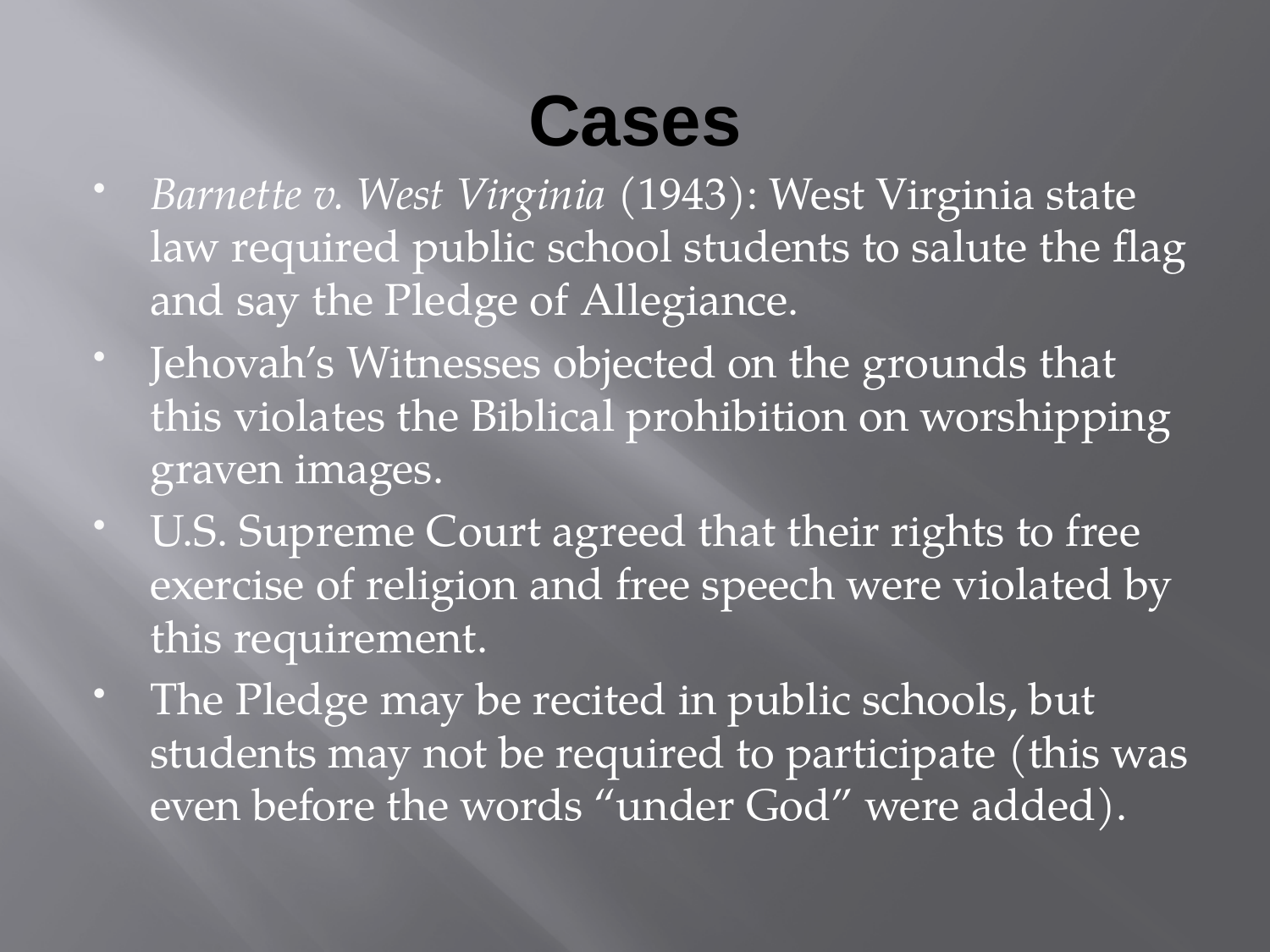

# Cases
Barnette v. West Virginia (1943): West Virginia state law required public school students to salute the flag and say the Pledge of Allegiance.
Jehovah’s Witnesses objected on the grounds that this violates the Biblical prohibition on worshipping graven images.
U.S. Supreme Court agreed that their rights to free exercise of religion and free speech were violated by this requirement.
The Pledge may be recited in public schools, but students may not be required to participate (this was even before the words “under God” were added).